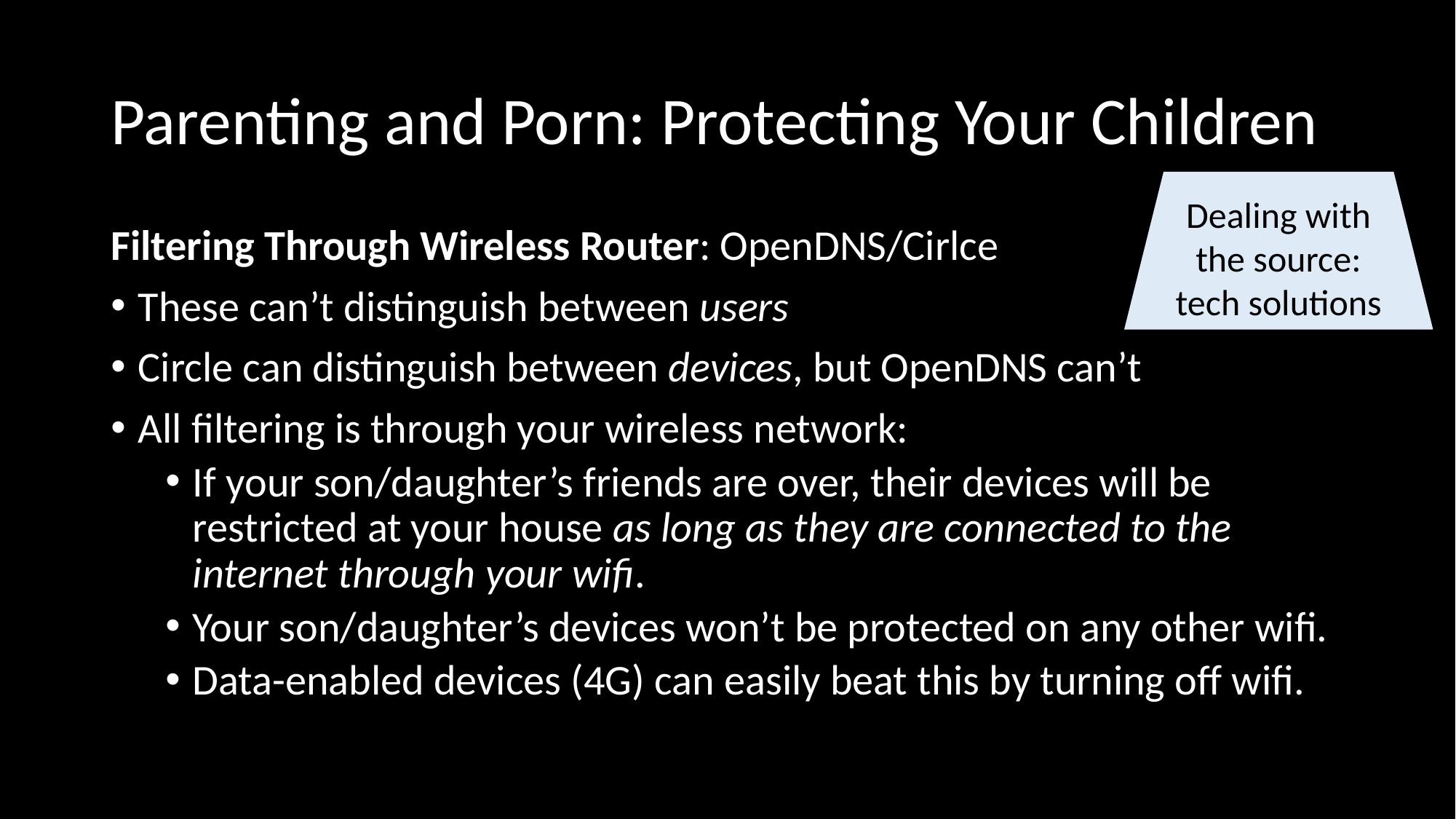

# Parenting and Porn: Protecting Your Children
Dealing with the source: tech solutions
Filtering Through Wireless Router: OpenDNS/Cirlce
These can’t distinguish between users
Circle can distinguish between devices, but OpenDNS can’t
All filtering is through your wireless network:
If your son/daughter’s friends are over, their devices will be restricted at your house as long as they are connected to the internet through your wifi.
Your son/daughter’s devices won’t be protected on any other wifi.
Data-enabled devices (4G) can easily beat this by turning off wifi.